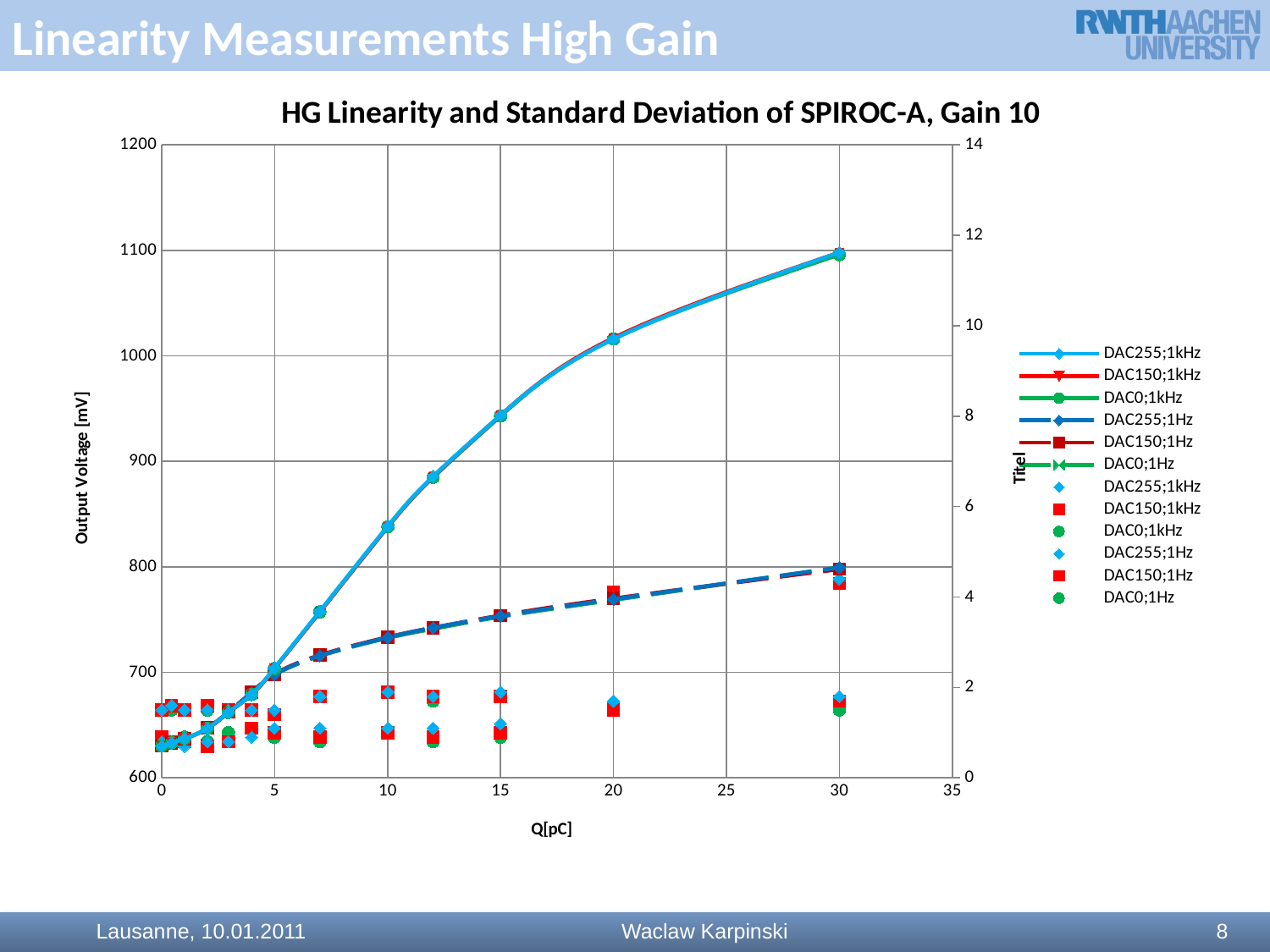

# Linearity Measurements High Gain

### Chart: HG Linearity and Standard Deviation of SPIROC-A, Gain 10

| Category |  |  |  |  |  |  |  |  |  |  |  |  |
|---|---|---|---|---|---|---|---|---|---|---|---|---|
Lausanne, 10.01.2011
 Waclaw Karpinski
8